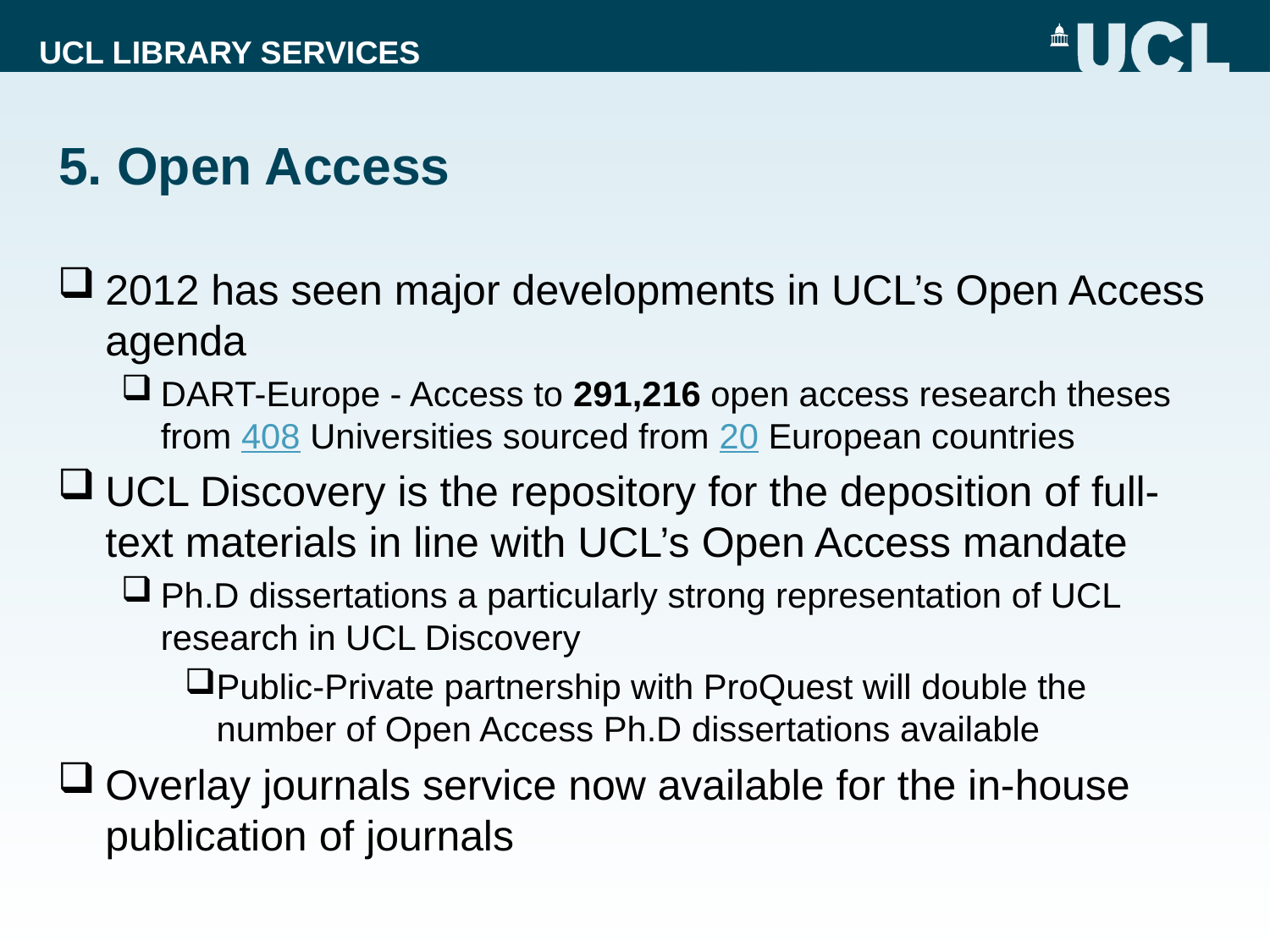

# 5. Open Access
2012 has seen major developments in UCL’s Open Access agenda
DART-Europe - Access to 291,216 open access research theses from 408 Universities sourced from 20 European countries
UCL Discovery is the repository for the deposition of full-text materials in line with UCL’s Open Access mandate
Ph.D dissertations a particularly strong representation of UCL research in UCL Discovery
Public-Private partnership with ProQuest will double the number of Open Access Ph.D dissertations available
Overlay journals service now available for the in-house publication of journals